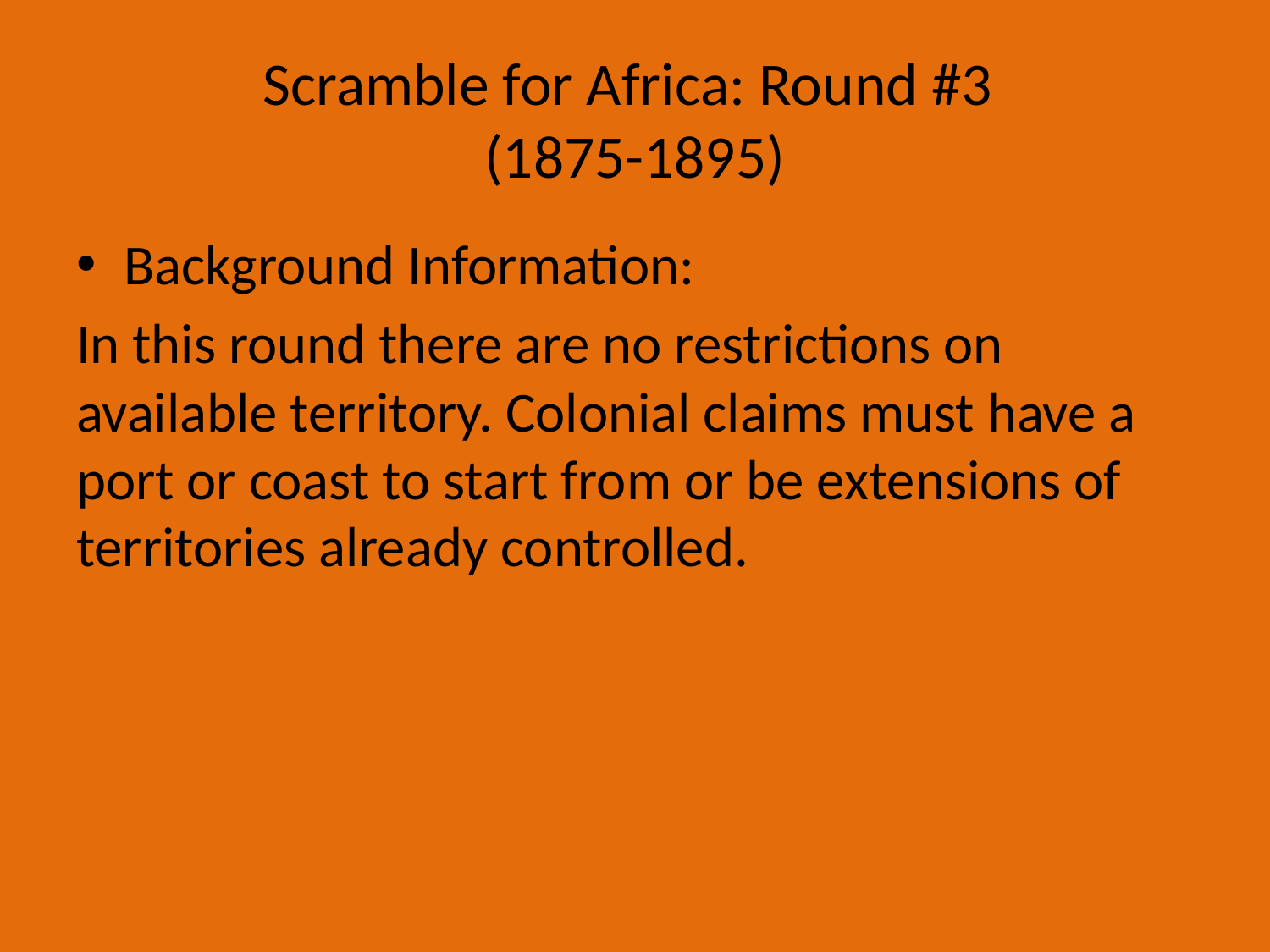

# Scramble for Africa: Round #3 (1875-1895)
Background Information:
In this round there are no restrictions on available territory. Colonial claims must have a port or coast to start from or be extensions of territories already controlled.